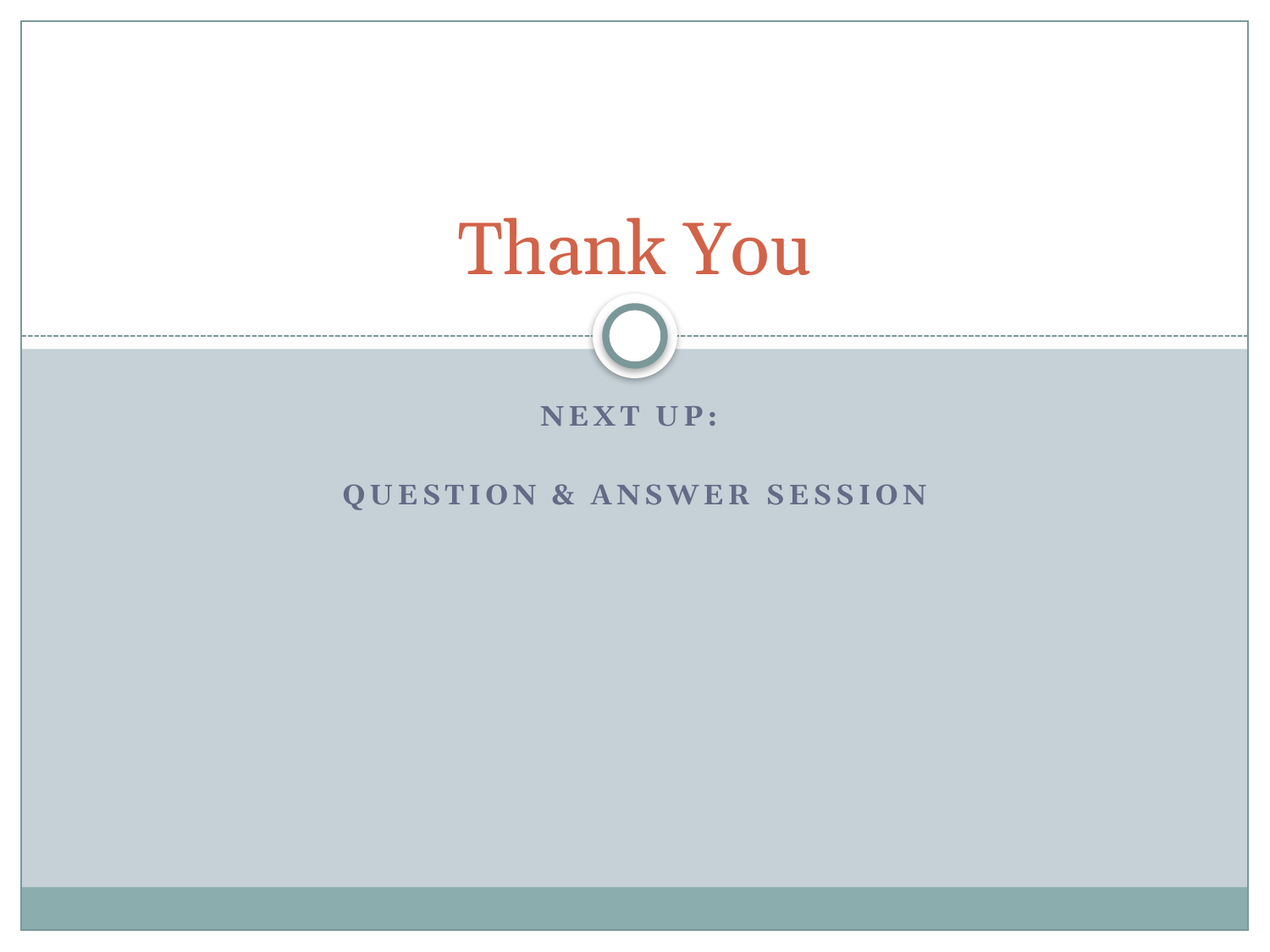

# Thank You
Next Up:

Question & Answer Session